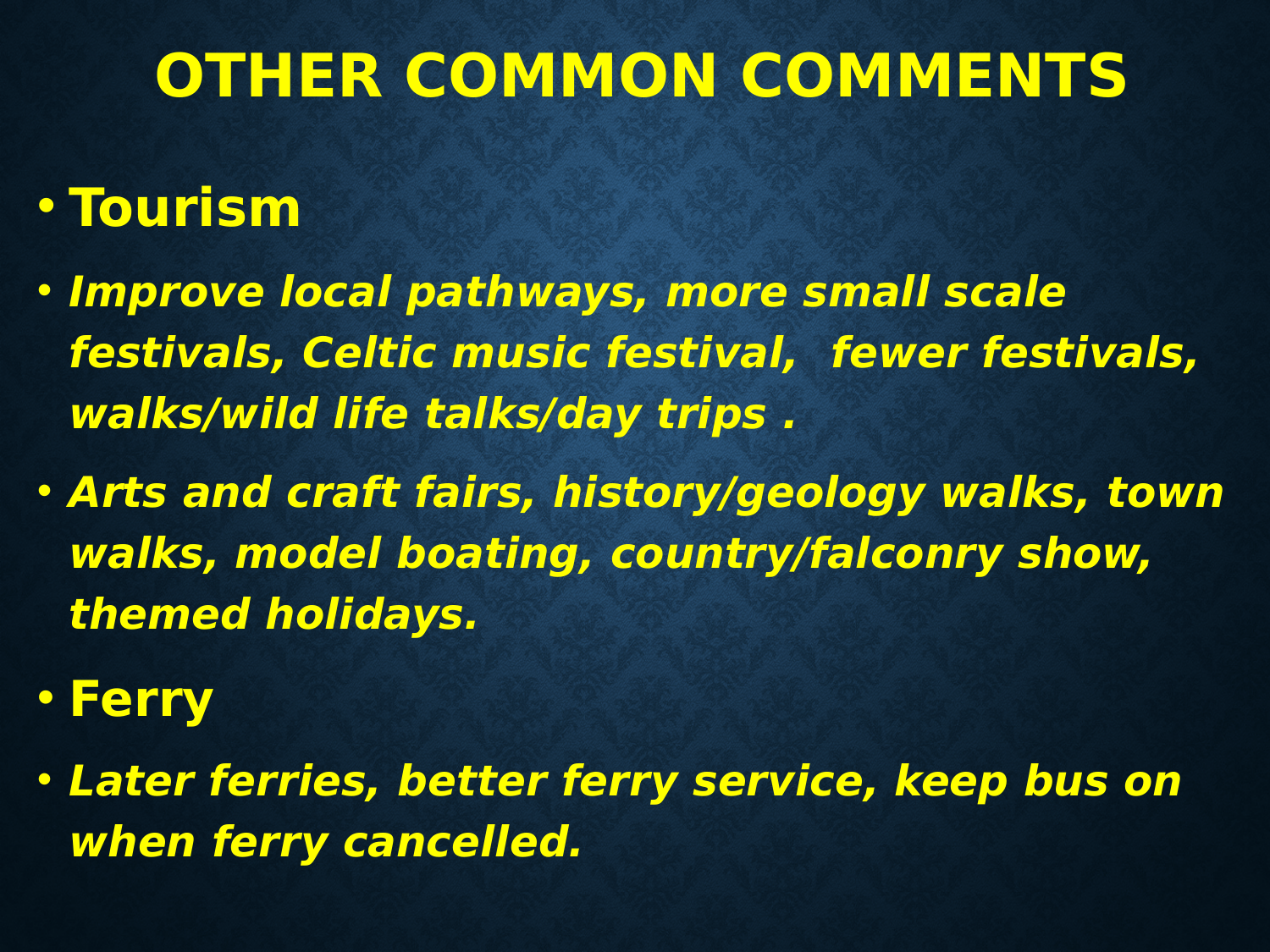

# Other common COMMENTS
Tourism
Improve local pathways, more small scale festivals, Celtic music festival,	fewer festivals, walks/wild life talks/day trips .
Arts and craft fairs, history/geology walks, town walks, model boating, country/falconry show, themed holidays.
Ferry
Later ferries, better ferry service, keep bus on when ferry cancelled.